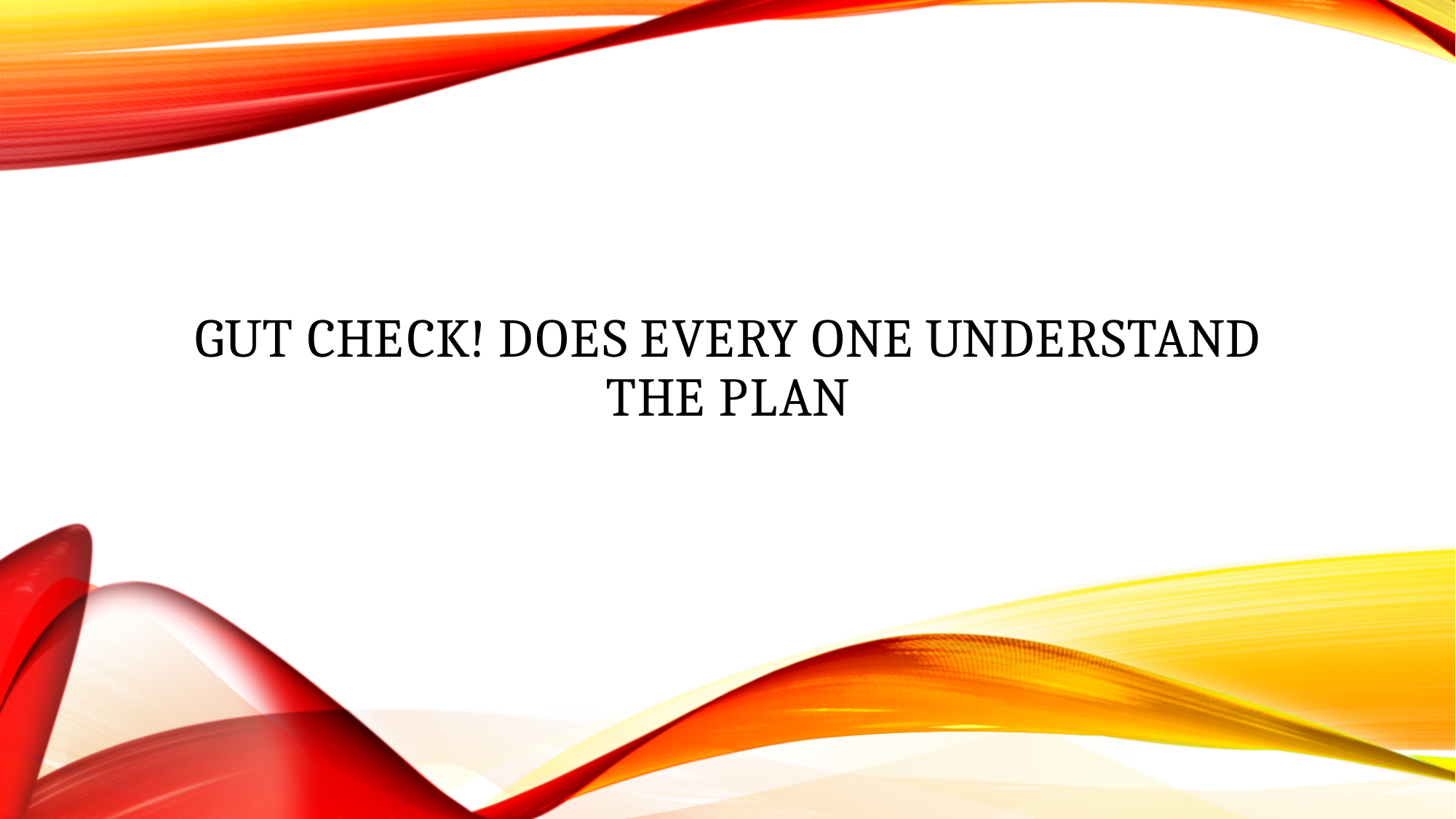

# GUT CHECK! DOES EVERY ONE UNDERSTAND THE PLAN